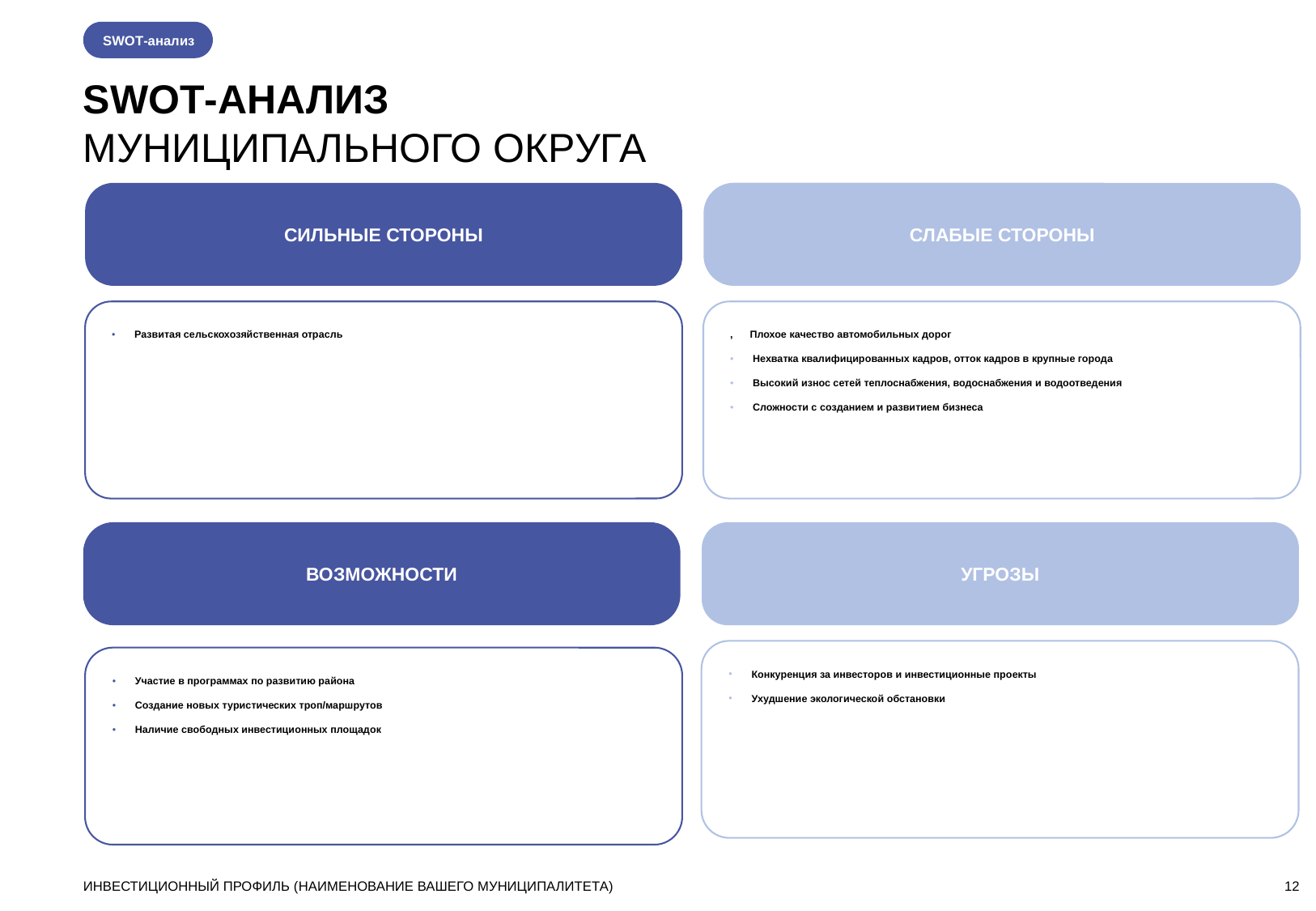

SWOT-анализ
SWOT-АНАЛИЗ
МУНИЦИПАЛЬНОГО ОКРУГА
СИЛЬНЫЕ СТОРОНЫ
СЛАБЫЕ СТОРОНЫ
Развитая сельскохозяйственная отрасль

,      Плохое качество автомобильных дорог

Нехватка квалифицированных кадров, отток кадров в крупные города

Высокий износ сетей теплоснабжения, водоснабжения и водоотведения

Сложности с созданием и развитием бизнеса

ВОЗМОЖНОСТИ
УГРОЗЫ
Конкуренция за инвесторов и инвестиционные проекты

Ухудшение экологической обстановки

Участие в программах по развитию района

Создание новых туристических троп/маршрутов

Наличие свободных инвестиционных площадок

ИНВЕСТИЦИОННЫЙ ПРОФИЛЬ (НАИМЕНОВАНИЕ ВАШЕГО МУНИЦИПАЛИТЕТА)
12